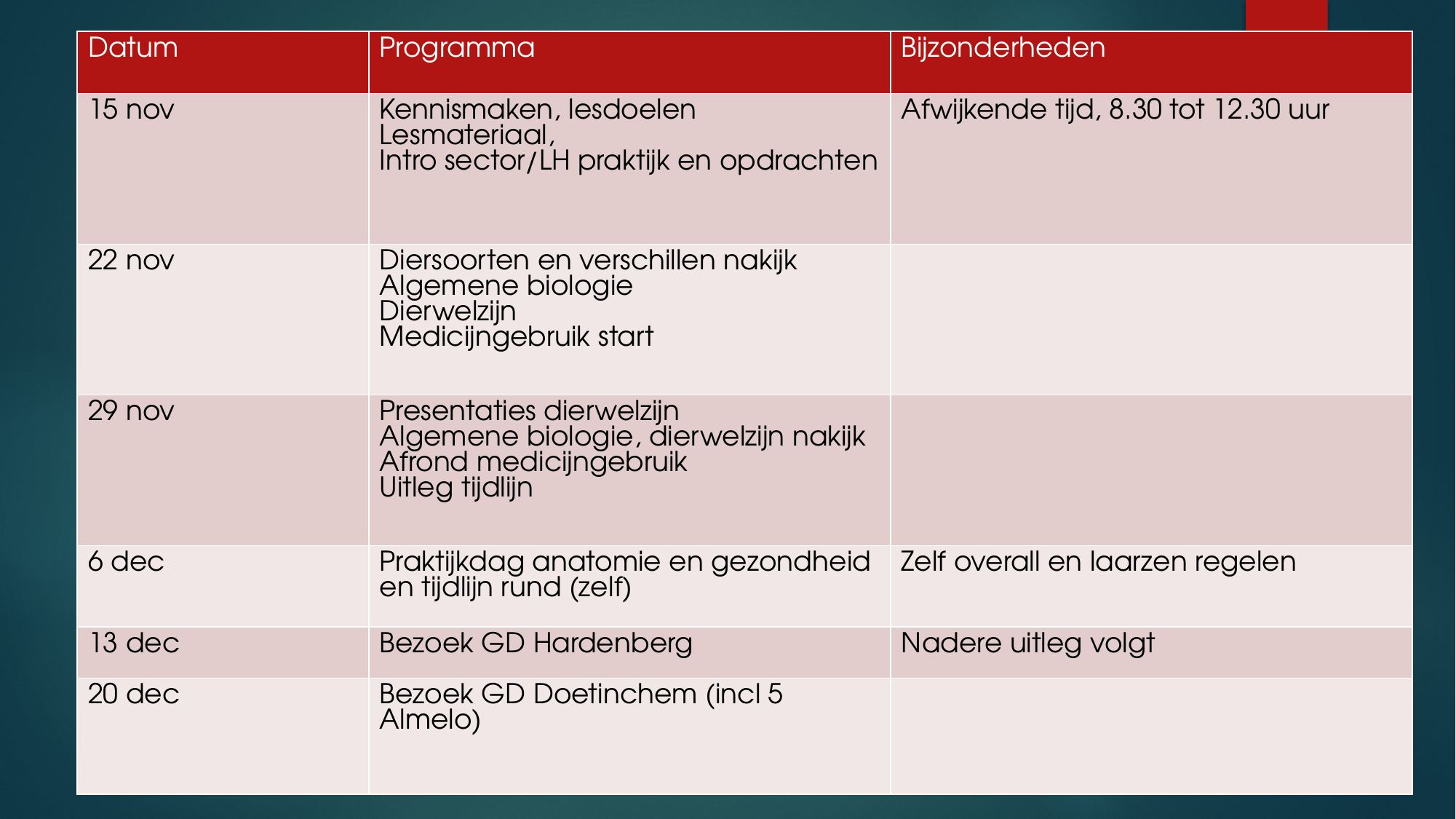

| Datum | Programma | Bijzonderheden |
| --- | --- | --- |
| 15 nov | Kennismaken, lesdoelen Lesmateriaal,  Intro sector/LH praktijk en opdrachten | Afwijkende tijd, 8.30 tot 12.30 uur |
| 22 nov | Diersoorten en verschillen nakijk Algemene biologie  Dierwelzijn Medicijngebruik start |  |
| 29 nov | Presentaties dierwelzijn Algemene biologie, dierwelzijn nakijk Afrond medicijngebruik Uitleg tijdlijn |  |
| 6 dec | Praktijkdag anatomie en gezondheid en tijdlijn rund (zelf) | Zelf overall en laarzen regelen |
| 13 dec | Bezoek GD Hardenberg | Nadere uitleg volgt |
| 20 dec | Bezoek GD Doetinchem (incl 5 Almelo) |  |
#